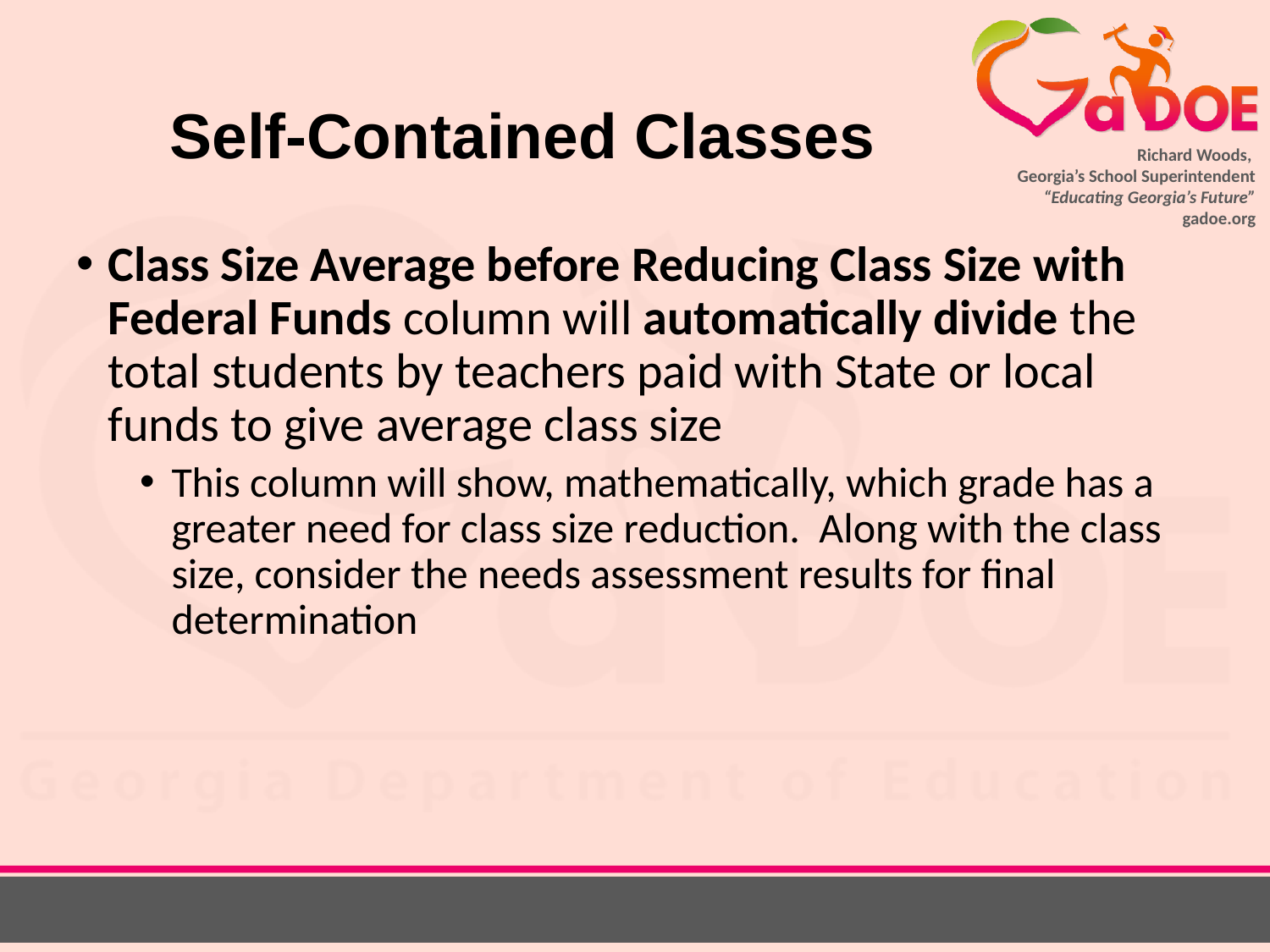

# Self-Contained Classes
Class Size Average before Reducing Class Size with Federal Funds column will automatically divide the total students by teachers paid with State or local funds to give average class size
This column will show, mathematically, which grade has a greater need for class size reduction.  Along with the class size, consider the needs assessment results for final determination